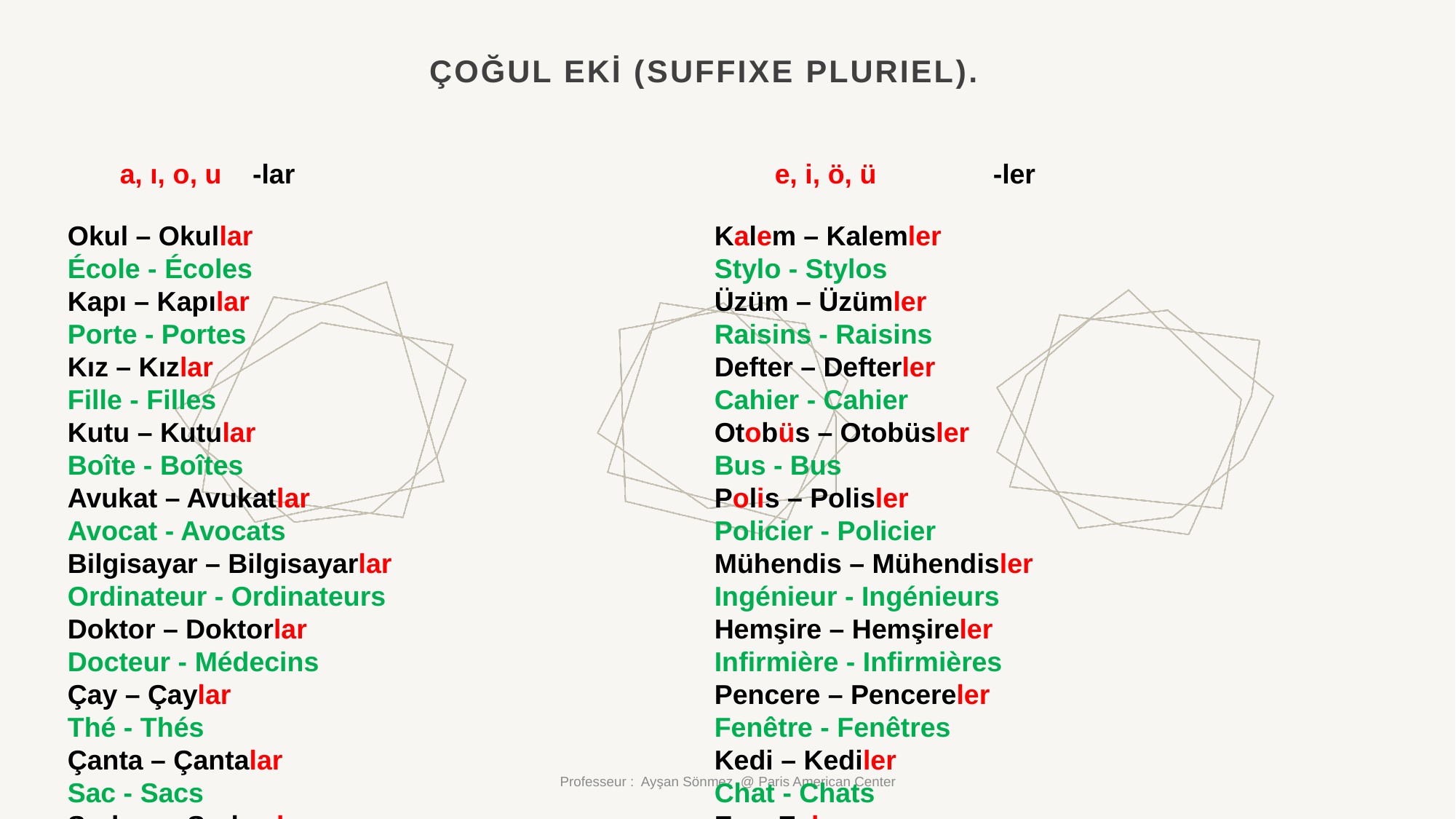

# Çoğul Eki (Suffixe pluriel).
a, ı, o, u    -lar                        		  	e, i, ö, ü    	-ler
Okul – Okullar
École - Écoles
Kapı – Kapılar
Porte - Portes
Kız – Kızlar
Fille - Filles
Kutu – Kutular
Boîte - Boîtes
Avukat – Avukatlar
Avocat - Avocats
Bilgisayar – Bilgisayarlar
Ordinateur - Ordinateurs
Doktor – Doktorlar
Docteur - Médecins
Çay – Çaylar
Thé - Thés
Çanta – Çantalar
Sac - Sacs
Şarkıcı – Şarkıcılar
Chanteuse - Chanteurs
Kuş – Kuşlar
Oiseau - Oiseaux

Kalem – Kalemler
Stylo - Stylos
Üzüm – Üzümler
Raisins - Raisins
Defter – Defterler
Cahier - Cahier
Otobüs – Otobüsler
Bus - Bus
Polis – Polisler
Policier - Policier
Mühendis – Mühendisler
Ingénieur - Ingénieurs
Hemşire – Hemşireler
Infirmière - Infirmières
Pencere – Pencereler
Fenêtre - Fenêtres
Kedi – Kediler
Chat - Chats
Ev – Evler
Foyer - Foyers
Köpek – Köpekler
Chien - Chiens
Professeur :  Ayşan Sönmez  @ Paris American Center